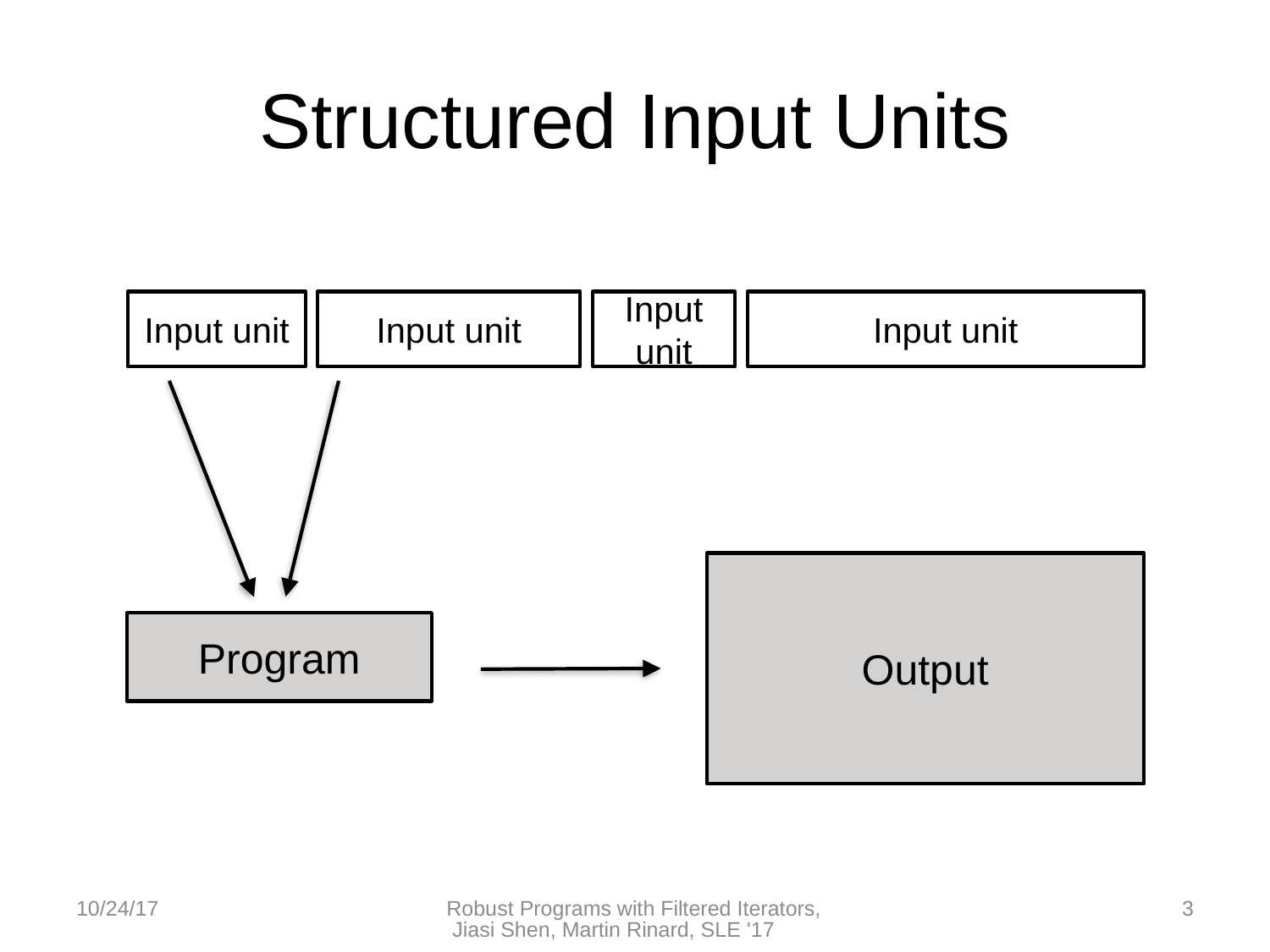

# Structured Input Units
Input unit
Input unit
Input unit
Input unit
Output
Program
10/24/17
Robust Programs with Filtered Iterators, Jiasi Shen, Martin Rinard, SLE '17
3